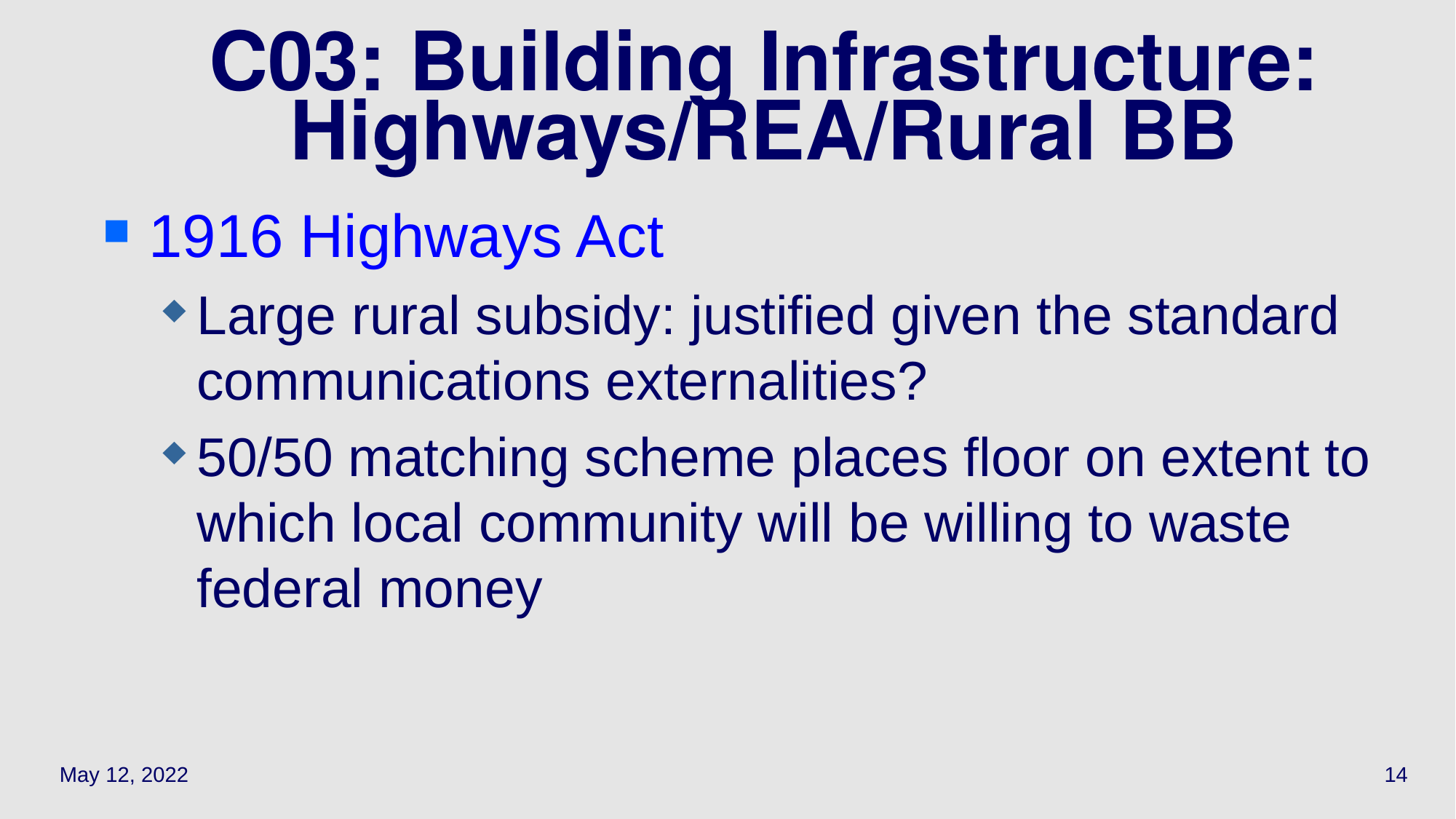

14
# C03: Building Infrastructure: Highways/REA/Rural BB
1916 Highways Act
Large rural subsidy: justified given the standard communications externalities?
50/50 matching scheme places floor on extent to which local community will be willing to waste federal money
May 12, 2022